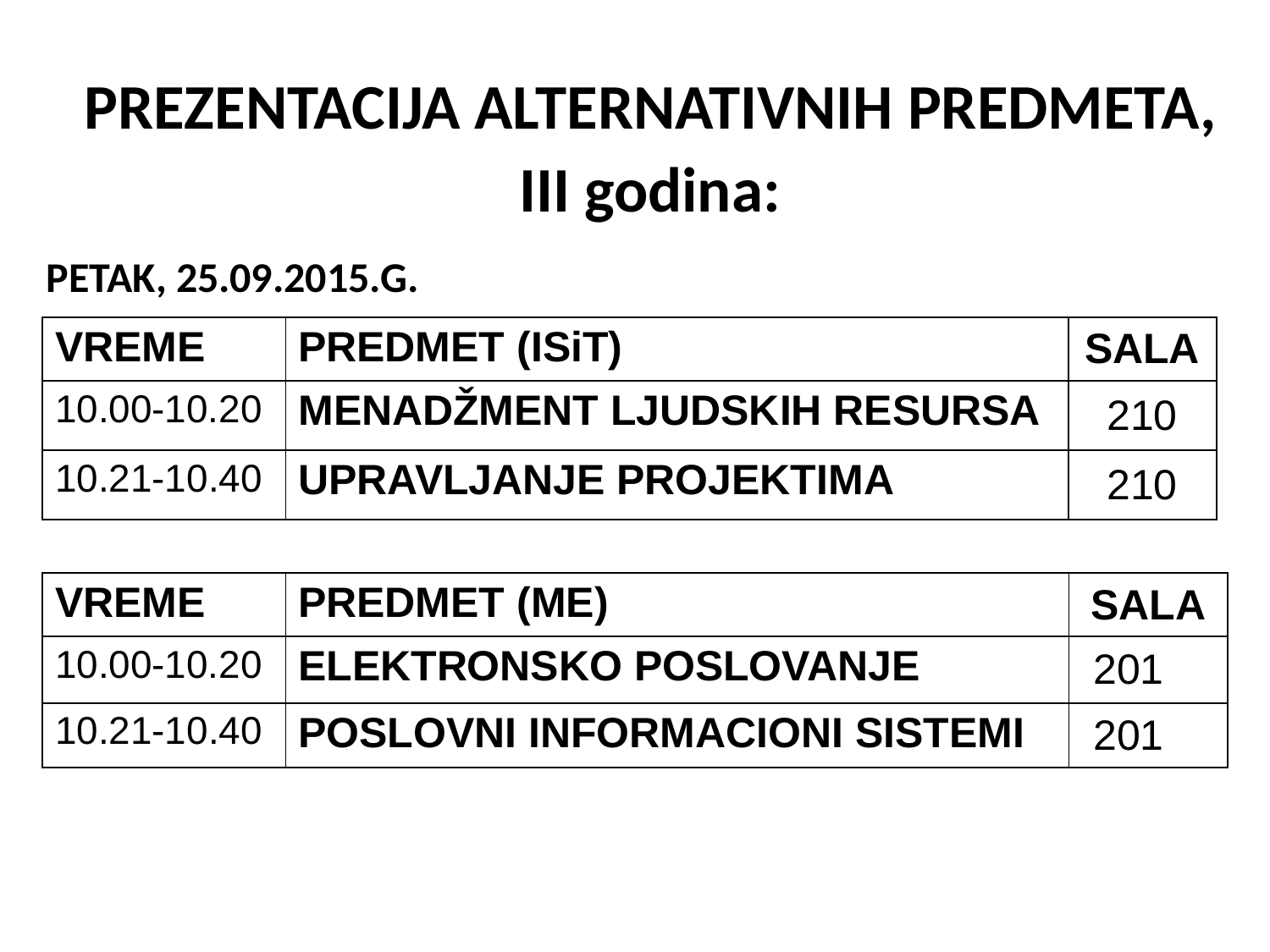

PREZENTACIJA ALTERNATIVNIH PREDMETA,
 III godina:
PETAK, 25.09.2015.G.
| VREME | PREDMET (ISiT) | SALA |
| --- | --- | --- |
| 10.00-10.20 | MENADŽMENT LJUDSKIH RESURSA | 210 |
| 10.21-10.40 | UPRAVLJANJE PROJEKTIMA | 210 |

| VREME | PREDMET (ME) | SALA |
| --- | --- | --- |
| 10.00-10.20 | ELEKTRONSKO POSLOVANJE | 201 |
| 10.21-10.40 | POSLOVNI INFORMACIONI SISTEMI | 201 |